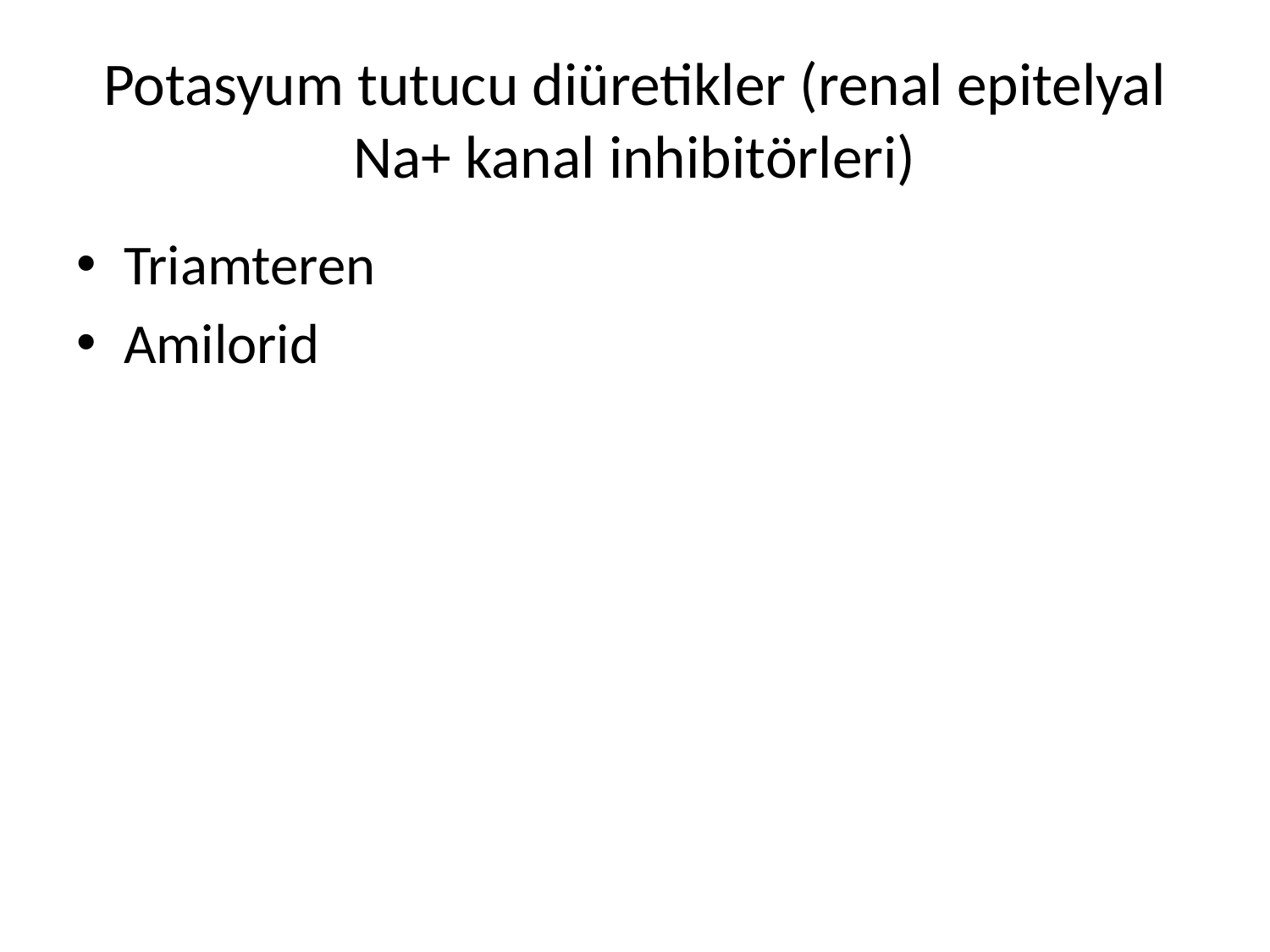

# Potasyum tutucu diüretikler (renal epitelyal Na+ kanal inhibitörleri)
Triamteren
Amilorid